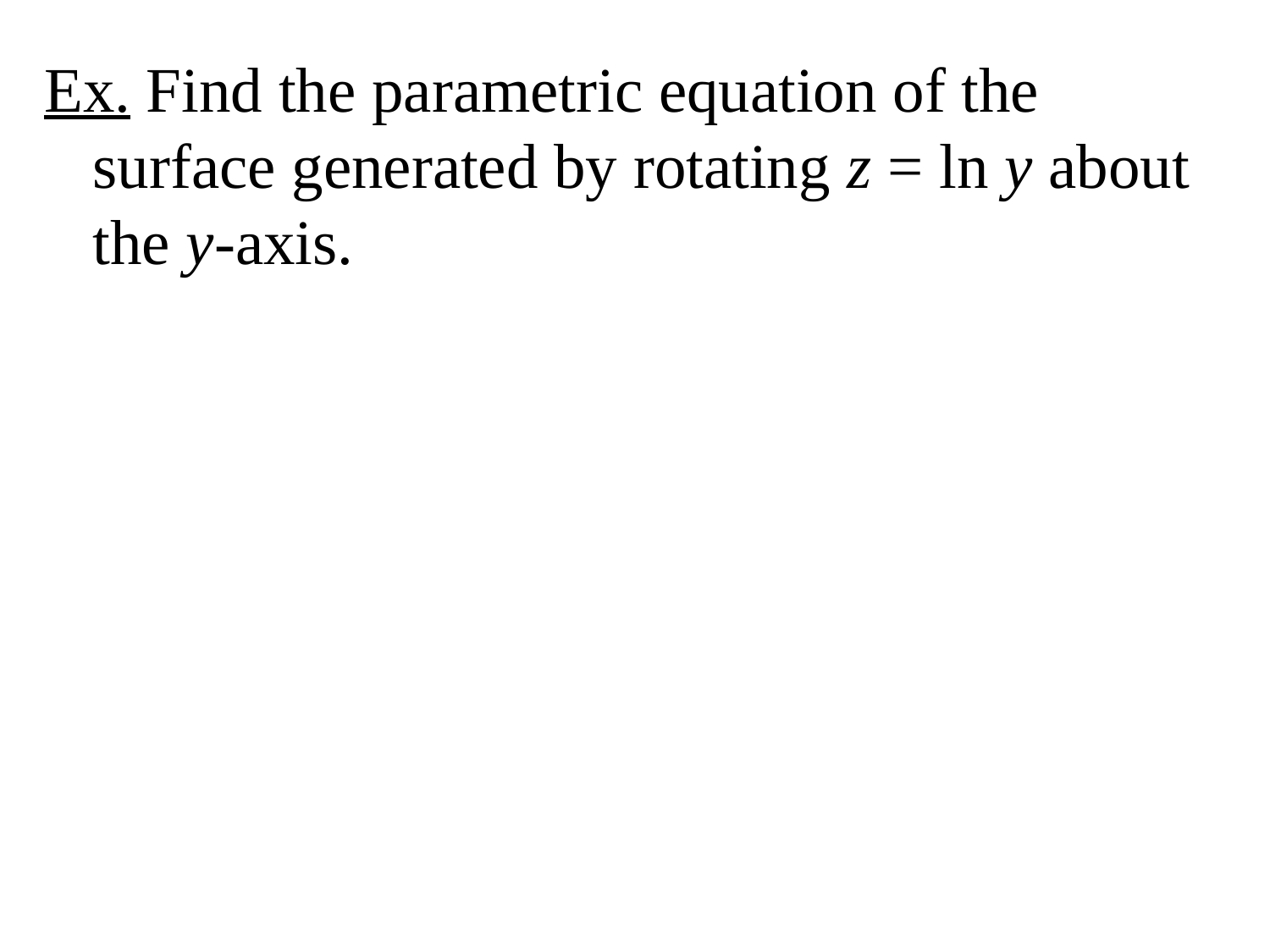

Ex. Find the parametric equation of the surface generated by rotating z = ln y about the y-axis.